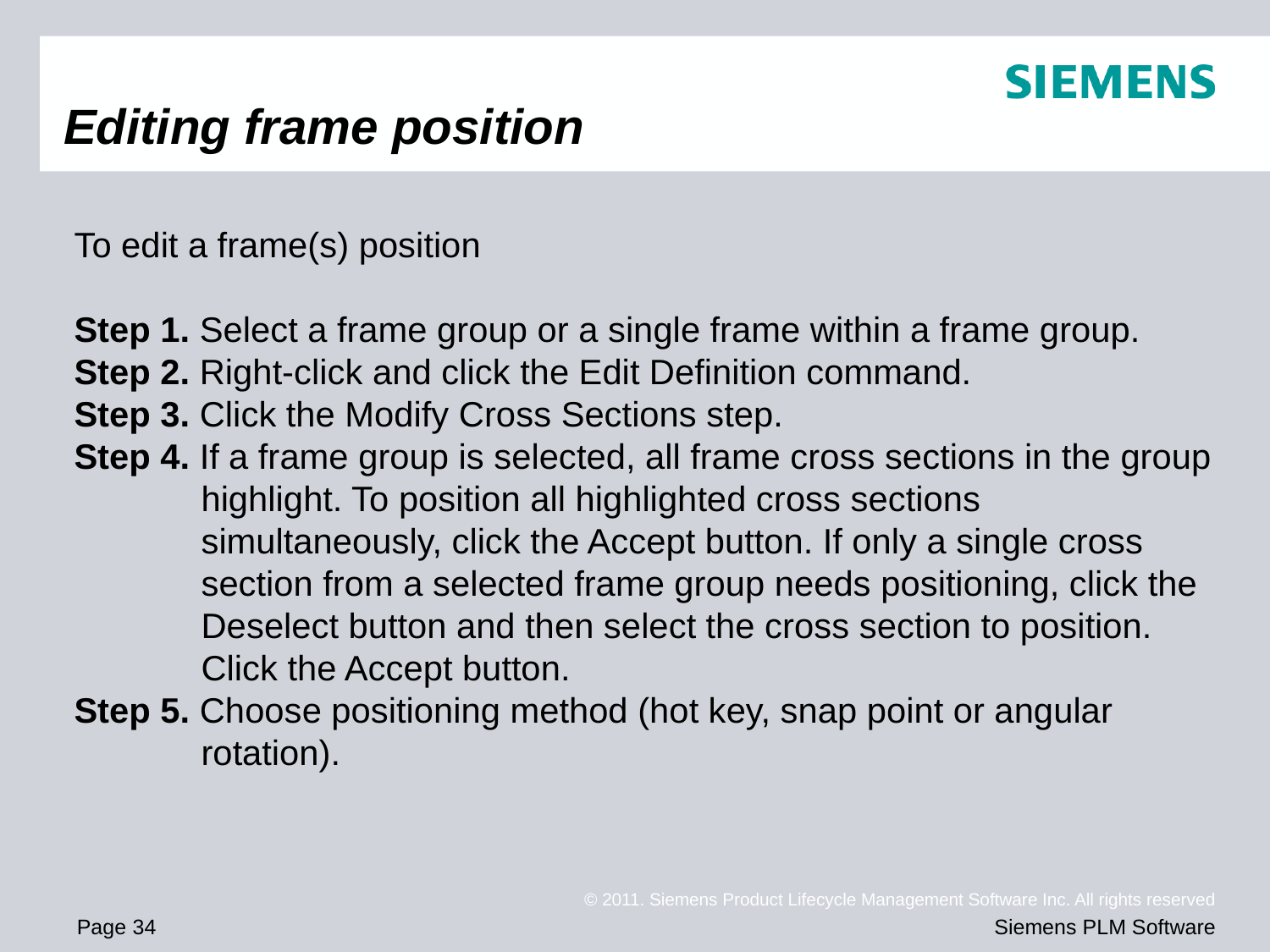

# Editing frame position
To edit a frame(s) position
Step 1. Select a frame group or a single frame within a frame group.
Step 2. Right-click and click the Edit Definition command.
Step 3. Click the Modify Cross Sections step.
Step 4. If a frame group is selected, all frame cross sections in the group highlight. To position all highlighted cross sections simultaneously, click the Accept button. If only a single cross section from a selected frame group needs positioning, click the Deselect button and then select the cross section to position. Click the Accept button.
Step 5. Choose positioning method (hot key, snap point or angular rotation).